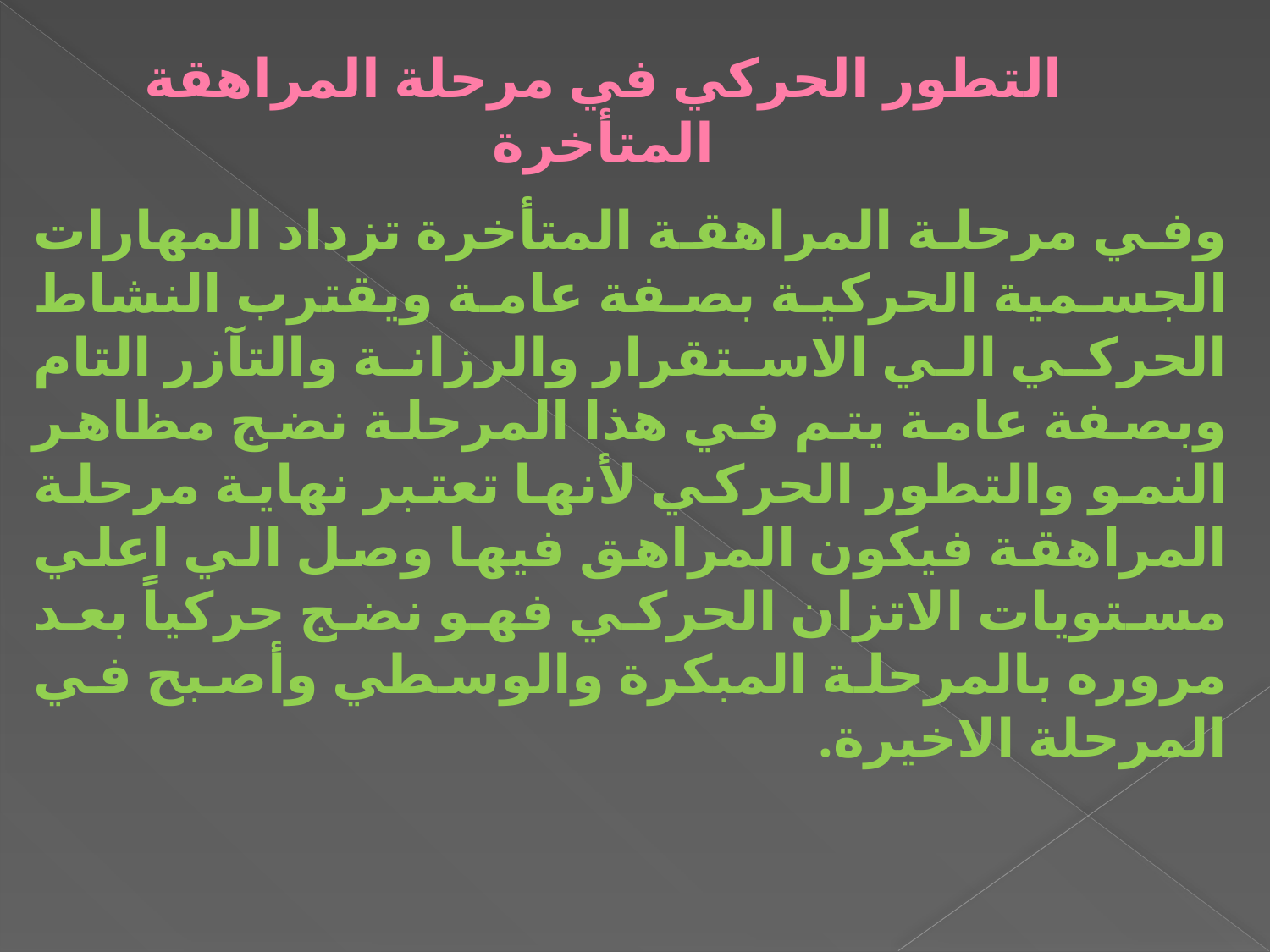

# التطور الحركي في مرحلة المراهقة المتأخرة
وفي مرحلة المراهقة المتأخرة تزداد المهارات الجسمية الحركية بصفة عامة ويقترب النشاط الحركي الي الاستقرار والرزانة والتآزر التام وبصفة عامة يتم في هذا المرحلة نضج مظاهر النمو والتطور الحركي لأنها تعتبر نهاية مرحلة المراهقة فيكون المراهق فيها وصل الي اعلي مستويات الاتزان الحركي فهو نضج حركياً بعد مروره بالمرحلة المبكرة والوسطي وأصبح في المرحلة الاخيرة.